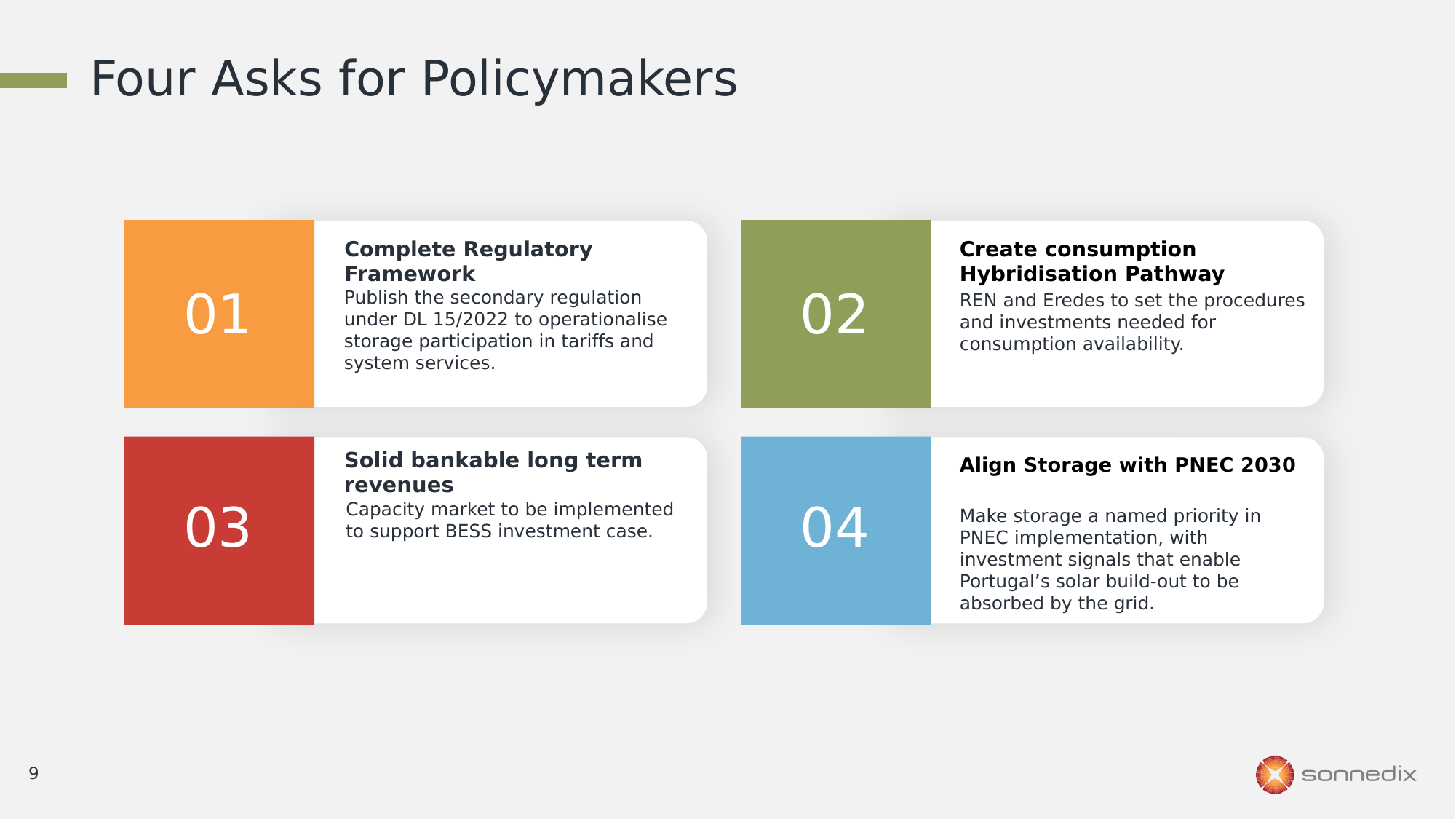

Four Asks for Policymakers

Complete Regulatory Framework
Create consumption Hybridisation Pathway
01
02
Publish the secondary regulation under DL 15/2022 to operationalise storage participation in tariffs and system services.
REN and Eredes to set the procedures and investments needed for consumption availability.

Solid bankable long term revenues
Align Storage with PNEC 2030
03
04
Capacity market to be implemented to support BESS investment case.
Make storage a named priority in PNEC implementation, with investment signals that enable Portugal’s solar build-out to be absorbed by the grid.
9